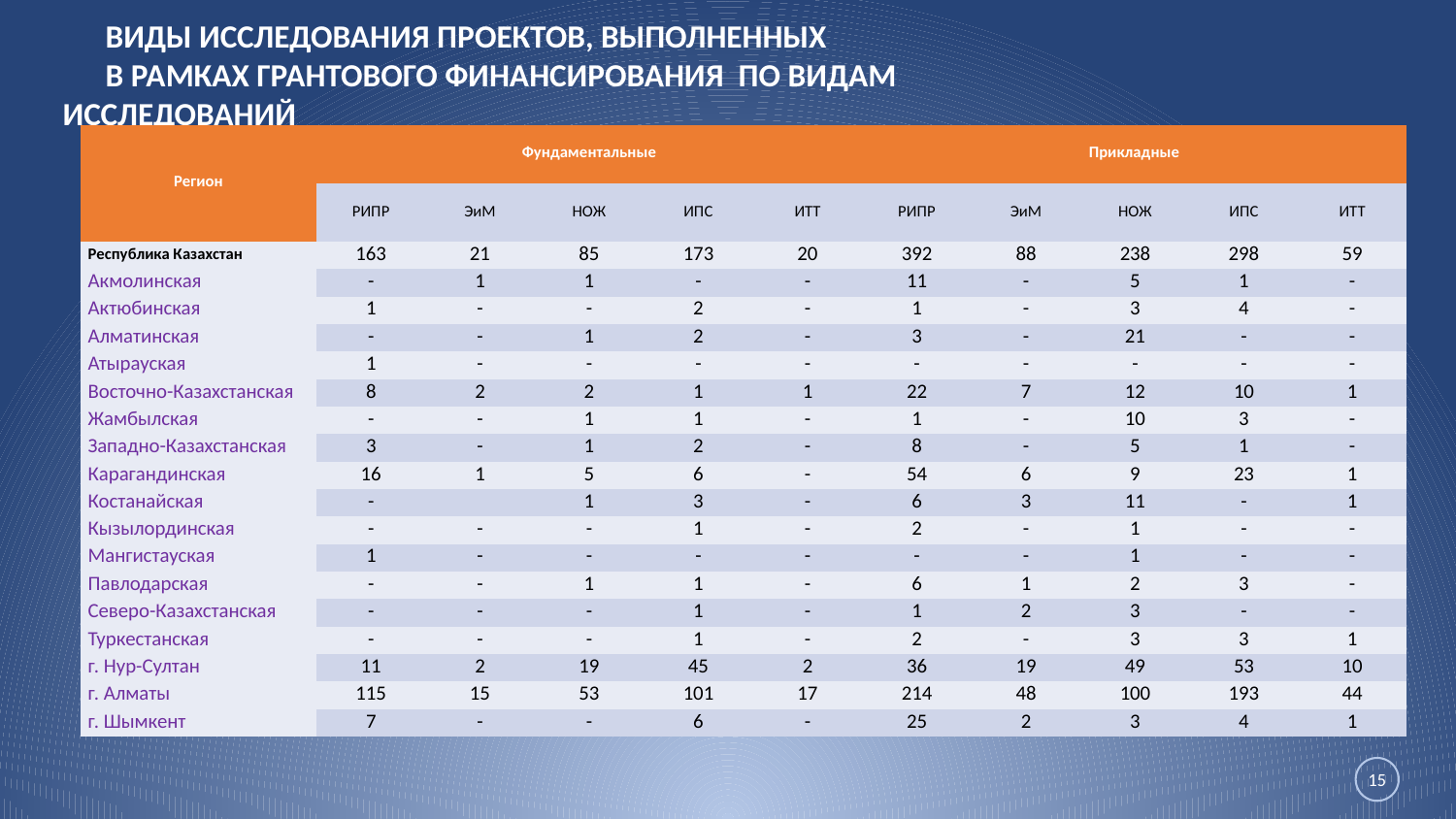

ВИДЫ ИССЛЕДОВАНИЯ ПРОЕКТОВ, ВЫПОЛНЕННЫХ
В РАМКАХ ГРАНТОВОГО ФИНАНСИРОВАНИЯ  ПО ВИДАМ ИССЛЕДОВАНИЙ
| Регион | Фундаментальные |  |  |  |  | Прикладные |  |  |  |  |
| --- | --- | --- | --- | --- | --- | --- | --- | --- | --- | --- |
|  | РИПР | ЭиМ | НОЖ | ИПС | ИТТ | РИПР | ЭиМ | НОЖ | ИПС | ИТТ |
| Республика Казахстан | 163 | 21 | 85 | 173 | 20 | 392 | 88 | 238 | 298 | 59 |
| Акмолинская | - | 1 | 1 | - | - | 11 | - | 5 | 1 | - |
| Актюбинская | 1 | - | - | 2 | - | 1 | - | 3 | 4 | - |
| Алматинская | - | - | 1 | 2 | - | 3 | - | 21 | - | - |
| Атырауская | 1 | - | - | - | - | - | - | - | - | - |
| Восточно-Казахстанская | 8 | 2 | 2 | 1 | 1 | 22 | 7 | 12 | 10 | 1 |
| Жамбылская | - | - | 1 | 1 | - | 1 | - | 10 | 3 | - |
| Западно-Казахстанская | 3 | - | 1 | 2 | - | 8 | - | 5 | 1 | - |
| Карагандинская | 16 | 1 | 5 | 6 | - | 54 | 6 | 9 | 23 | 1 |
| Костанайская | - |  | 1 | 3 | - | 6 | 3 | 11 | - | 1 |
| Кызылординская | - | - | - | 1 | - | 2 | - | 1 | - | - |
| Мангистауская | 1 | - | - | - | - | - | - | 1 | - | - |
| Павлодарская | - | - | 1 | 1 | - | 6 | 1 | 2 | 3 | - |
| Северо-Казахстанская | - | - | - | 1 | - | 1 | 2 | 3 | - | - |
| Туркестанская | - | - | - | 1 | - | 2 | - | 3 | 3 | 1 |
| г. Нур-Султан | 11 | 2 | 19 | 45 | 2 | 36 | 19 | 49 | 53 | 10 |
| г. Алматы | 115 | 15 | 53 | 101 | 17 | 214 | 48 | 100 | 193 | 44 |
| г. Шымкент | 7 | - | - | 6 | - | 25 | 2 | 3 | 4 | 1 |

15